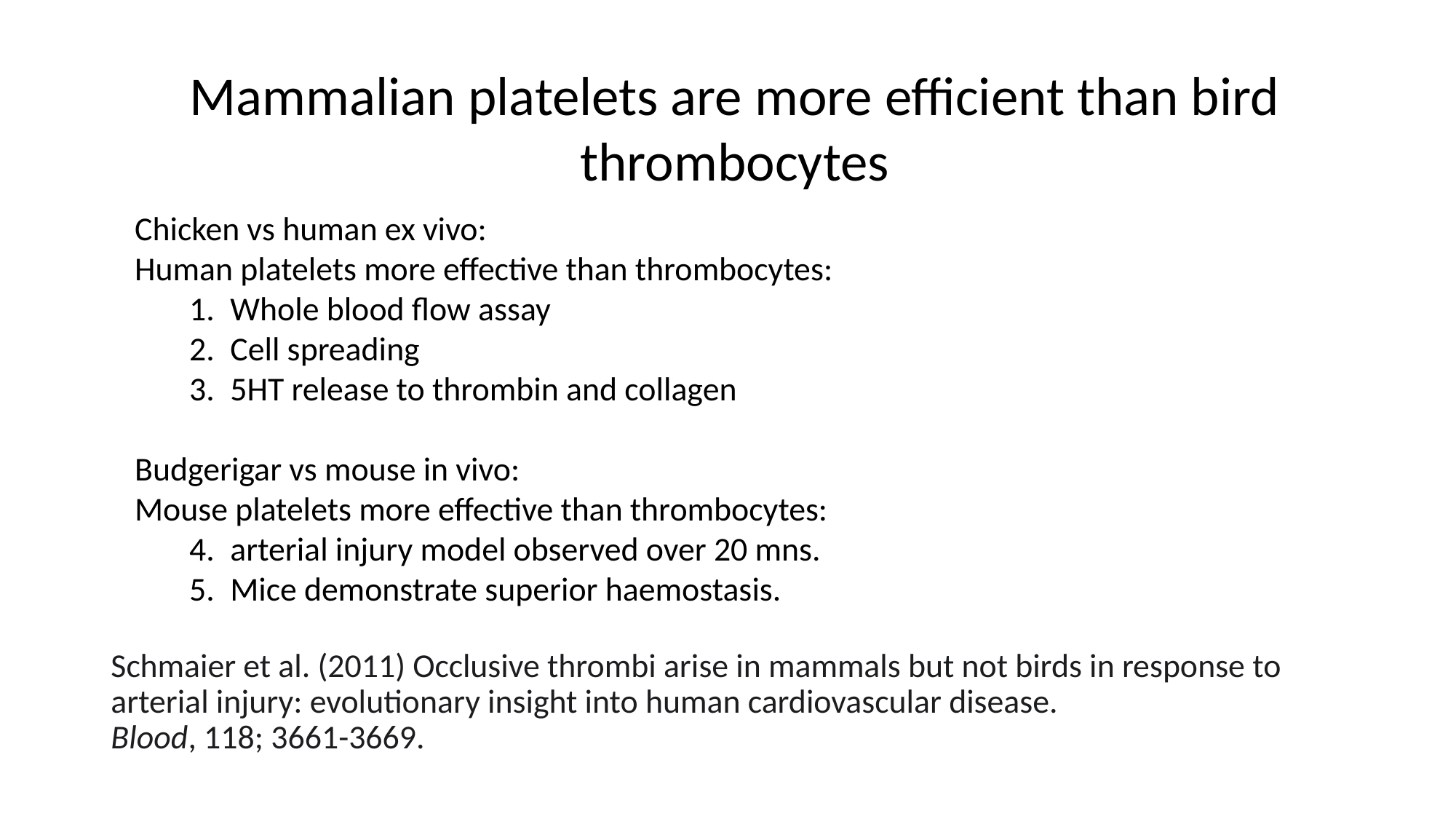

Mammalian platelets are more efficient than bird thrombocytes
Chicken vs human ex vivo:
Human platelets more effective than thrombocytes:
Whole blood flow assay
Cell spreading
5HT release to thrombin and collagen

Budgerigar vs mouse in vivo:
Mouse platelets more effective than thrombocytes:
arterial injury model observed over 20 mns.
Mice demonstrate superior haemostasis.
# Schmaier et al. (2011) Occlusive thrombi arise in mammals but not birds in response to arterial injury: evolutionary insight into human cardiovascular disease. Blood, 118; 3661-3669.